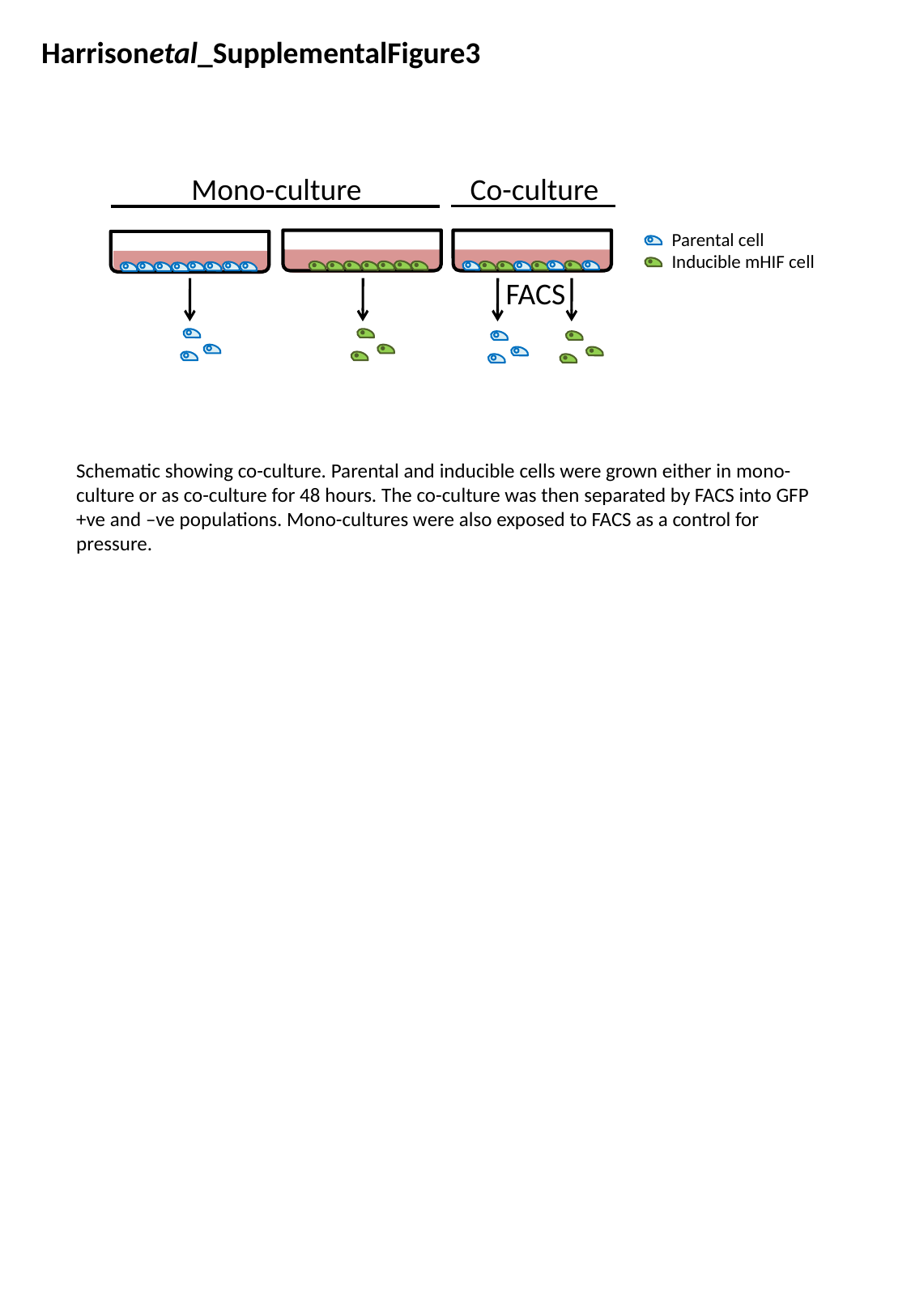

Harrisonetal_SupplementalFigure3
Co-culture
Mono-culture
Parental cell
Inducible mHIF cell

FACS

Schematic showing co-culture. Parental and inducible cells were grown either in mono-culture or as co-culture for 48 hours. The co-culture was then separated by FACS into GFP +ve and –ve populations. Mono-cultures were also exposed to FACS as a control for pressure.